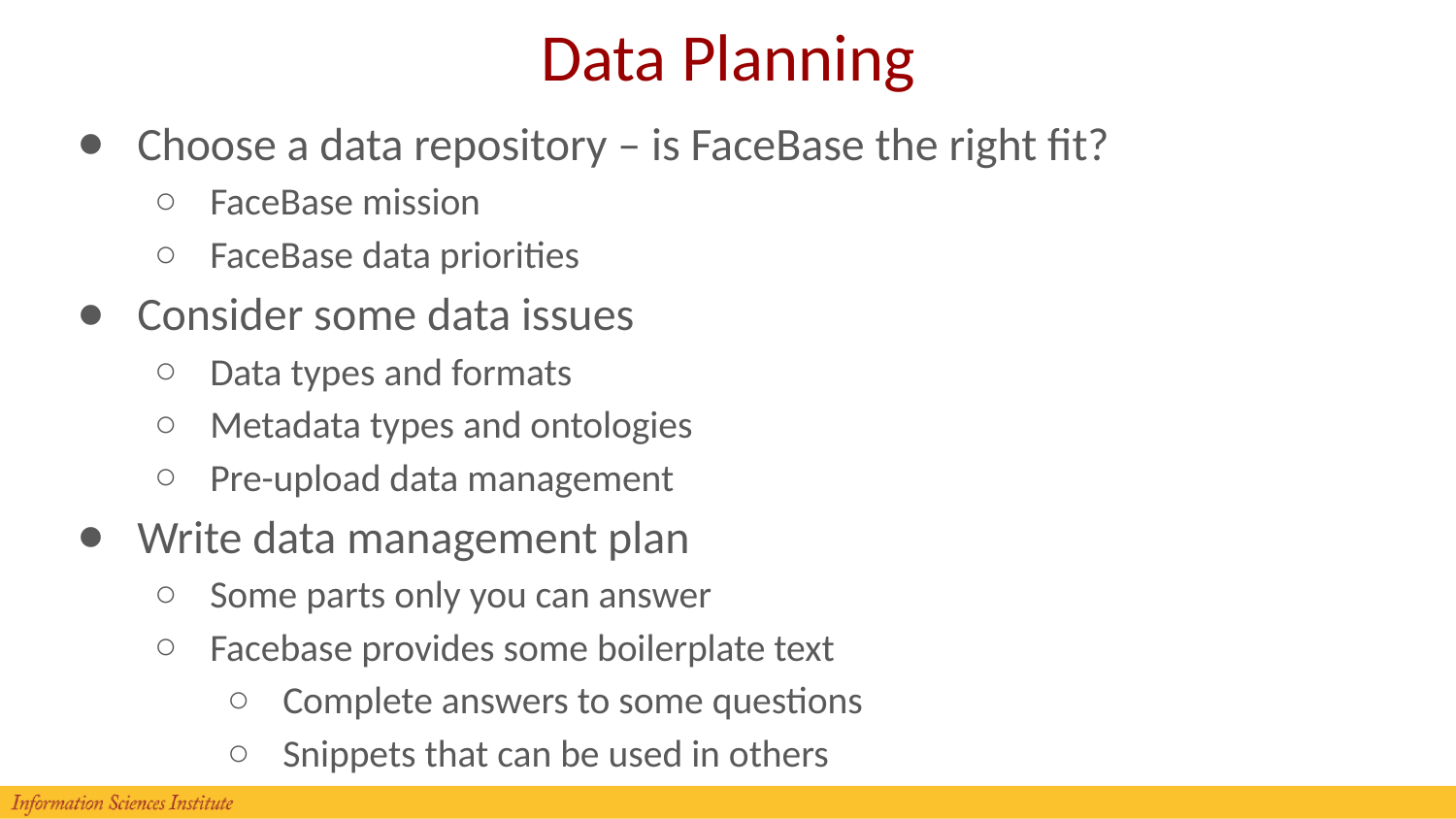

# Data Planning
Choose a data repository – is FaceBase the right fit?
FaceBase mission
FaceBase data priorities
Consider some data issues
Data types and formats
Metadata types and ontologies
Pre-upload data management
Write data management plan
Some parts only you can answer
Facebase provides some boilerplate text
Complete answers to some questions
Snippets that can be used in others